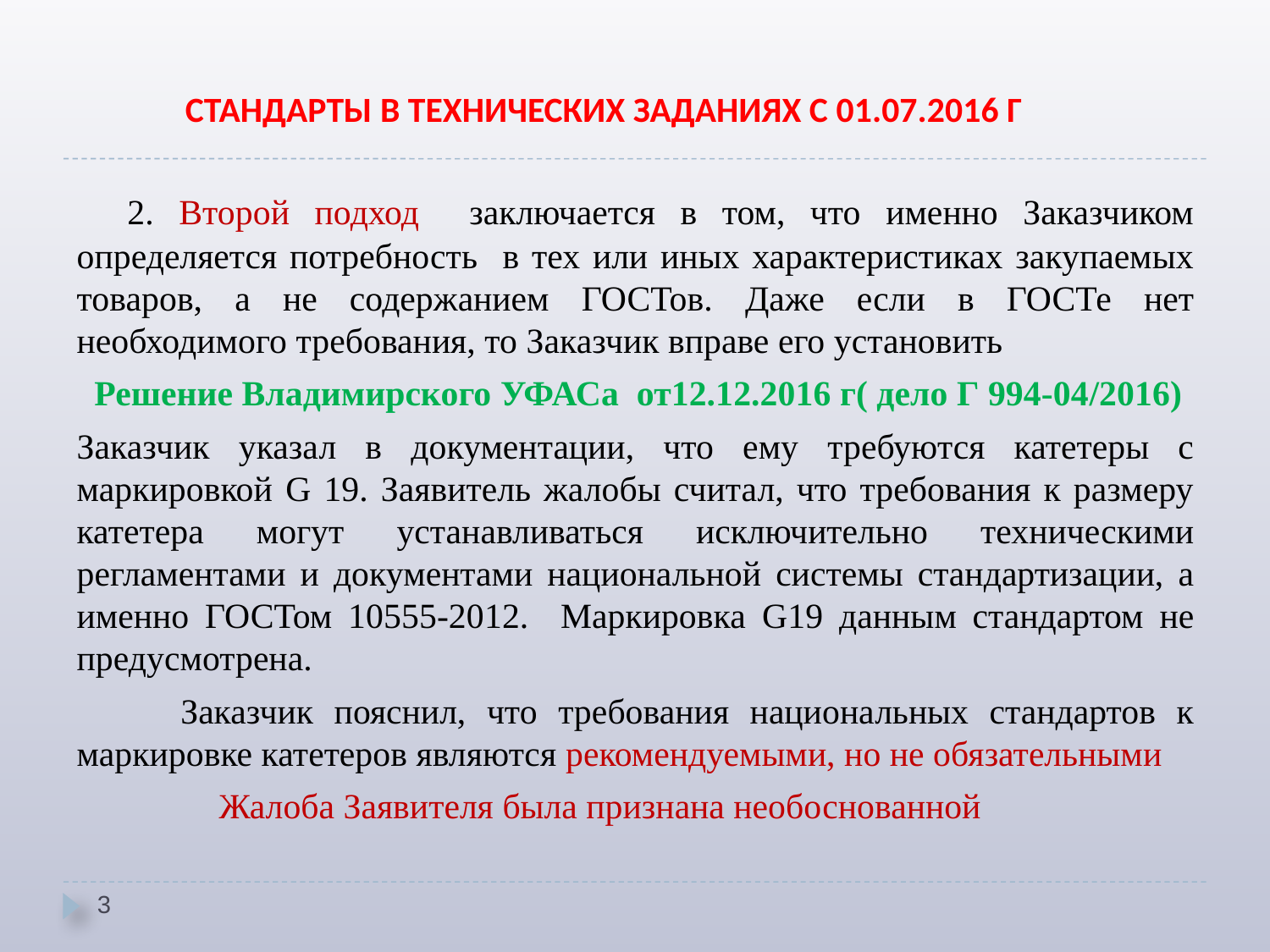

# СТАНДАРТЫ В ТЕХНИЧЕСКИХ ЗАДАНИЯХ С 01.07.2016 Г
  2. Второй подход  заключается в том, что именно Заказчиком определяется потребность  в тех или иных характеристиках закупаемых товаров, а не содержанием ГОСТов. Даже если в ГОСТе нет необходимого требования, то Заказчик вправе его установить
  Решение Владимирского УФАСа  от12.12.2016 г( дело Г 994-04/2016)
Заказчик указал в документации, что ему требуются катетеры с маркировкой G 19. Заявитель жалобы считал, что требования к размеру катетера могут устанавливаться исключительно техническими регламентами и документами национальной системы стандартизации, а именно ГОСТом 10555-2012.  Маркировка G19 данным стандартом не предусмотрена.
     Заказчик пояснил, что требования национальных стандартов к маркировке катетеров являются рекомендуемыми, но не обязательными
                Жалоба Заявителя была признана необоснованной

3